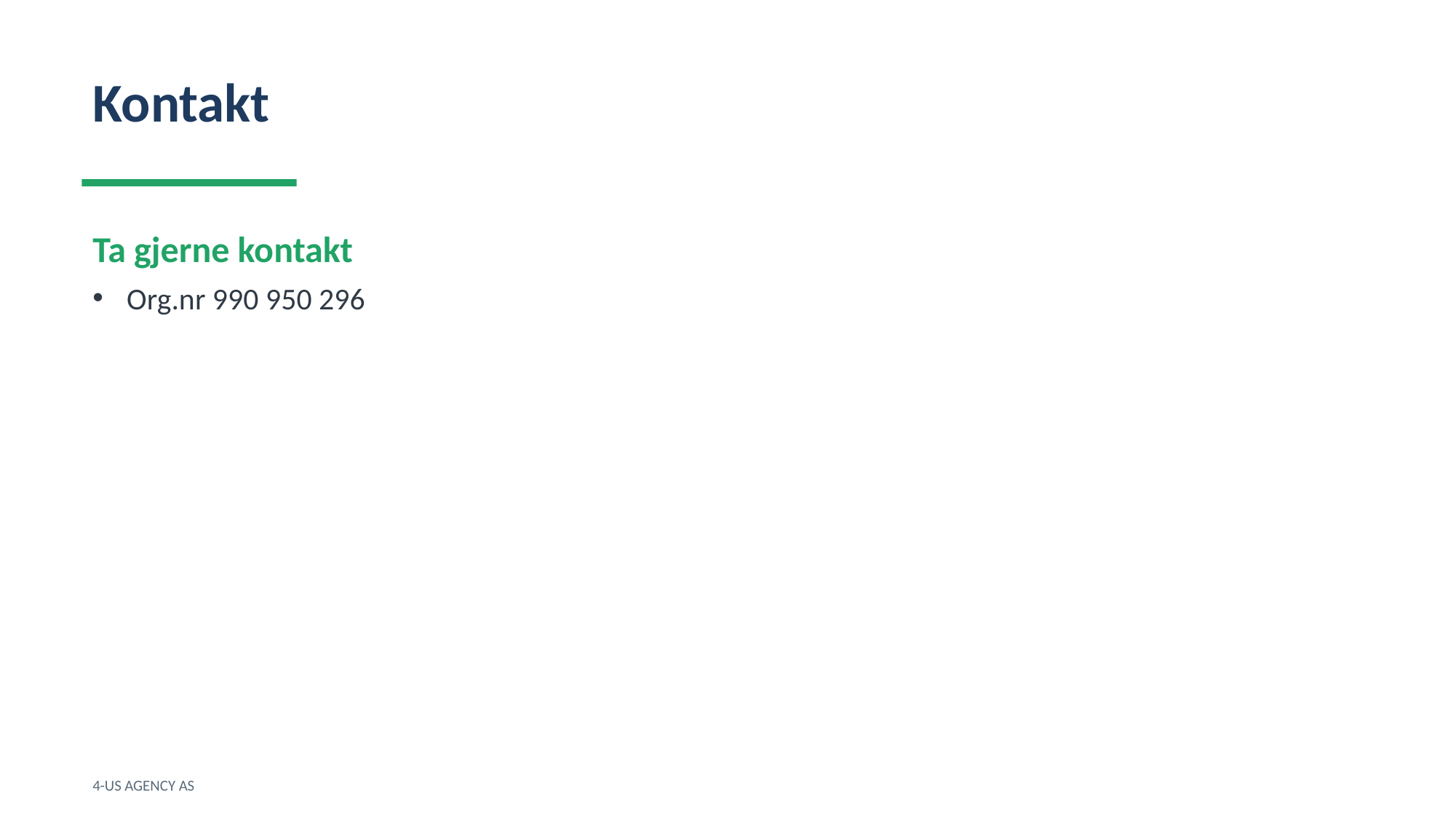

Kontakt

Ta gjerne kontakt
Org.nr 990 950 296
4-US AGENCY AS